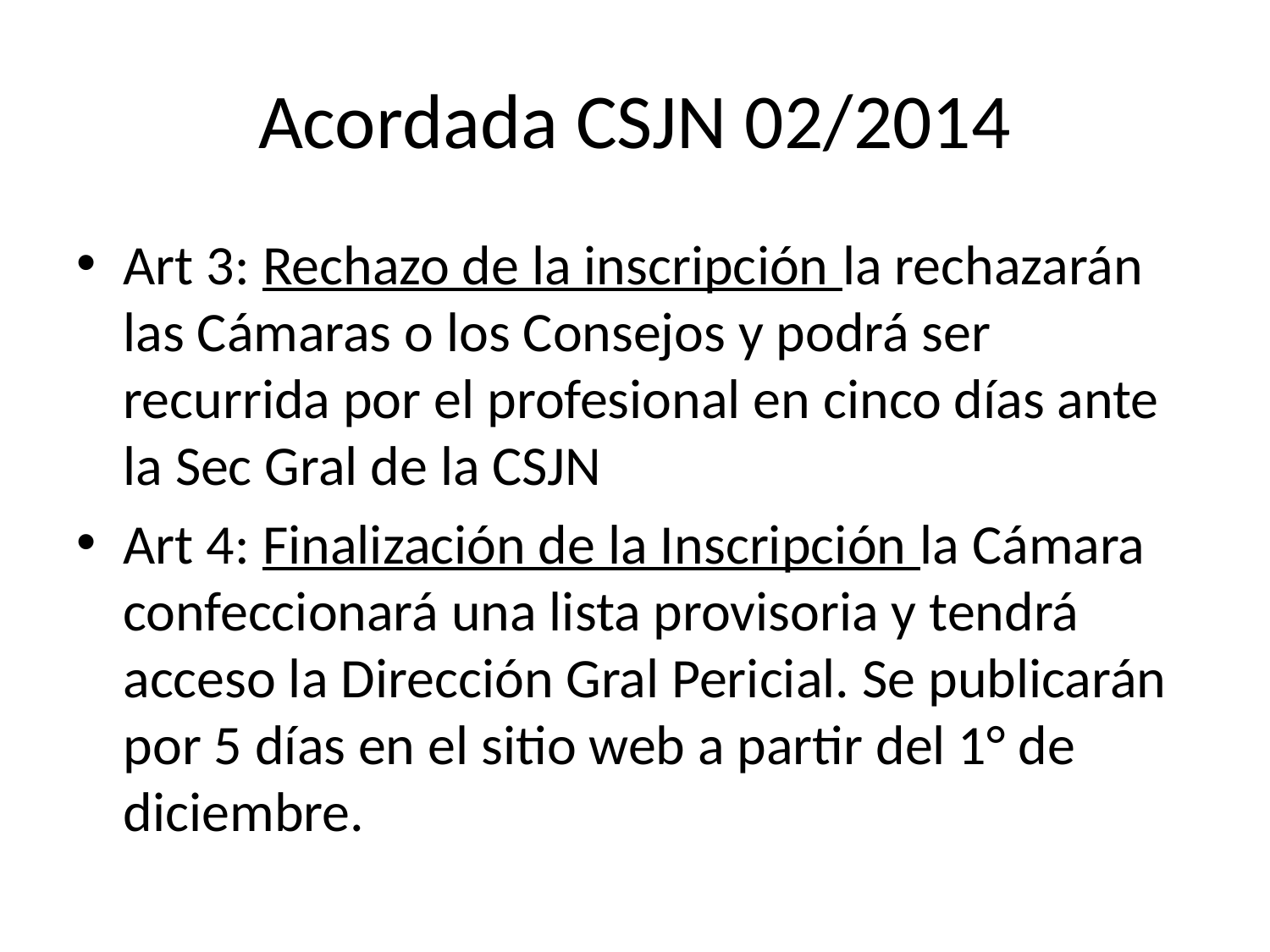

# Acordada CSJN 02/2014
Art 3: Rechazo de la inscripción la rechazarán las Cámaras o los Consejos y podrá ser recurrida por el profesional en cinco días ante la Sec Gral de la CSJN
Art 4: Finalización de la Inscripción la Cámara confeccionará una lista provisoria y tendrá acceso la Dirección Gral Pericial. Se publicarán por 5 días en el sitio web a partir del 1° de diciembre.